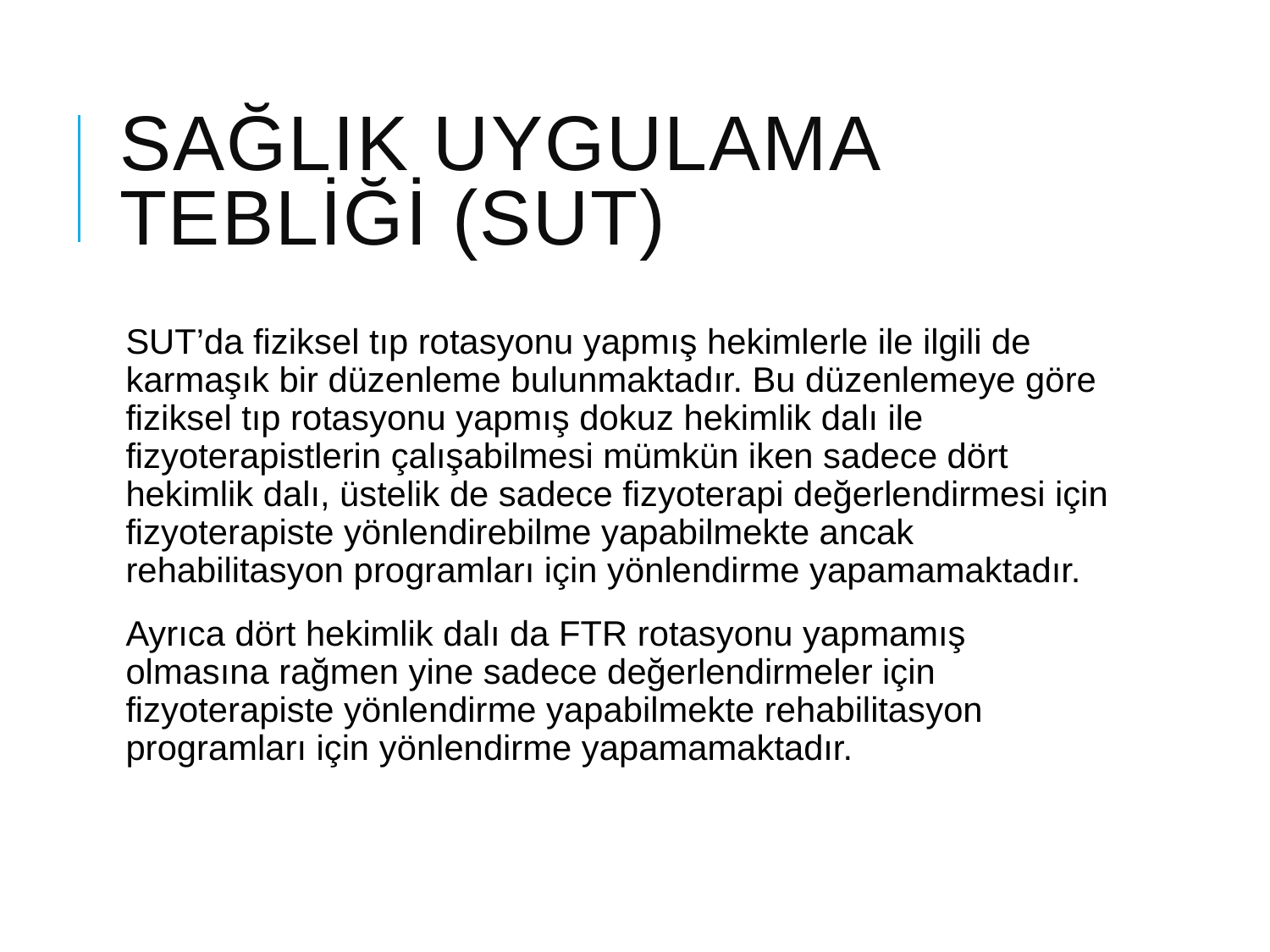

# Sağlık Uygulama Tebliği (SUT)
SUT’da fiziksel tıp rotasyonu yapmış hekimlerle ile ilgili de karmaşık bir düzenleme bulunmaktadır. Bu düzenlemeye göre fiziksel tıp rotasyonu yapmış dokuz hekimlik dalı ile fizyoterapistlerin çalışabilmesi mümkün iken sadece dört hekimlik dalı, üstelik de sadece fizyoterapi değerlendirmesi için fizyoterapiste yönlendirebilme yapabilmekte ancak rehabilitasyon programları için yönlendirme yapamamaktadır.
Ayrıca dört hekimlik dalı da FTR rotasyonu yapmamış olmasına rağmen yine sadece değerlendirmeler için fizyoterapiste yönlendirme yapabilmekte rehabilitasyon programları için yönlendirme yapamamaktadır.